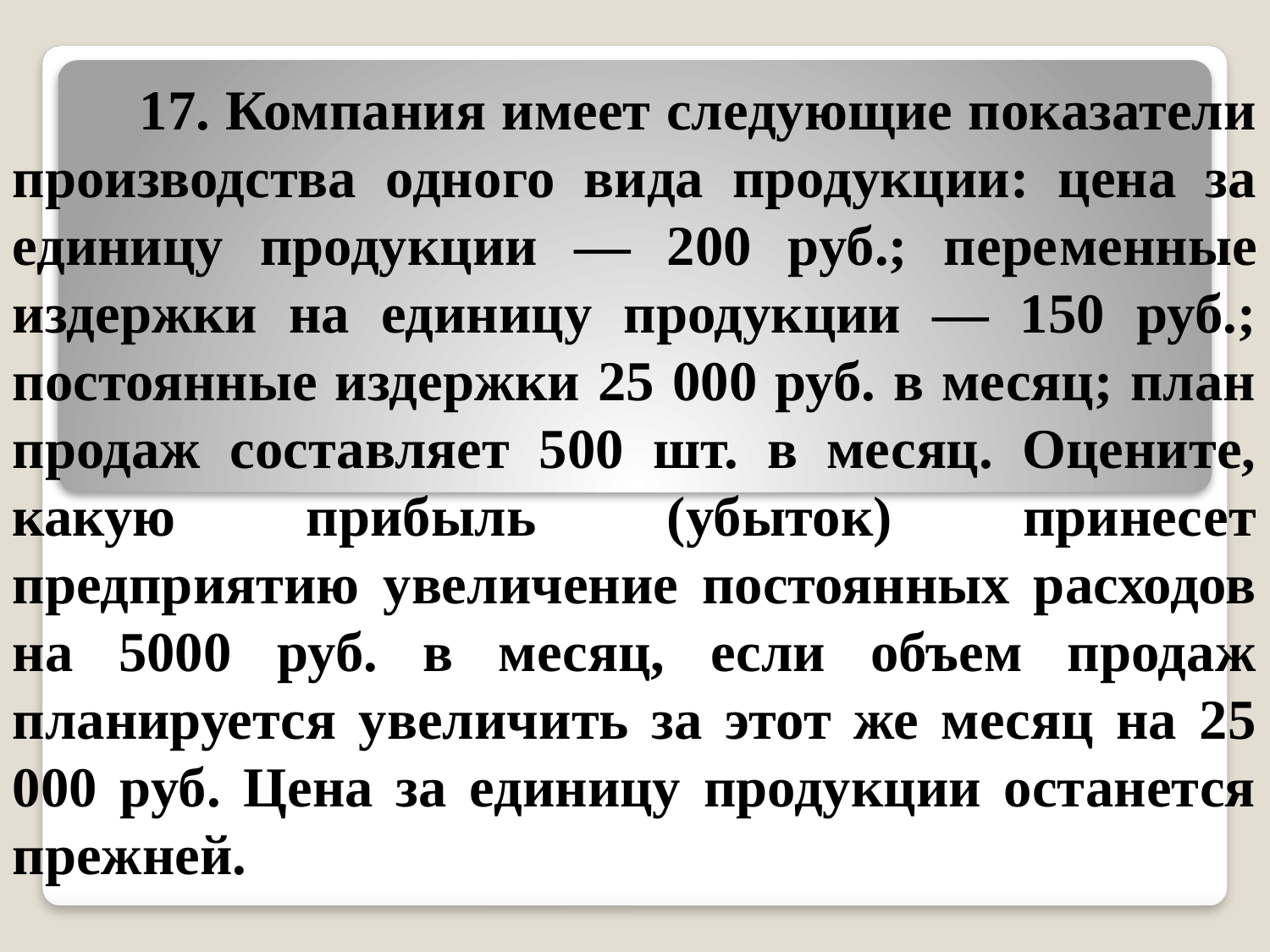

17. Компания имеет следующие показатели производства одно­го вида продукции: цена за единицу продукции — 200 руб.; пере­менные издержки на единицу продукции — 150 руб.; постоянные издержки 25 000 руб. в месяц; план продаж составляет 500 шт. в месяц. Оцените, какую прибыль (убыток) принесет предприятию увеличение постоянных расходов на 5000 руб. в месяц, если объем продаж планируется увеличить за этот же месяц на 25 000 руб. Цена за единицу продукции останется прежней.